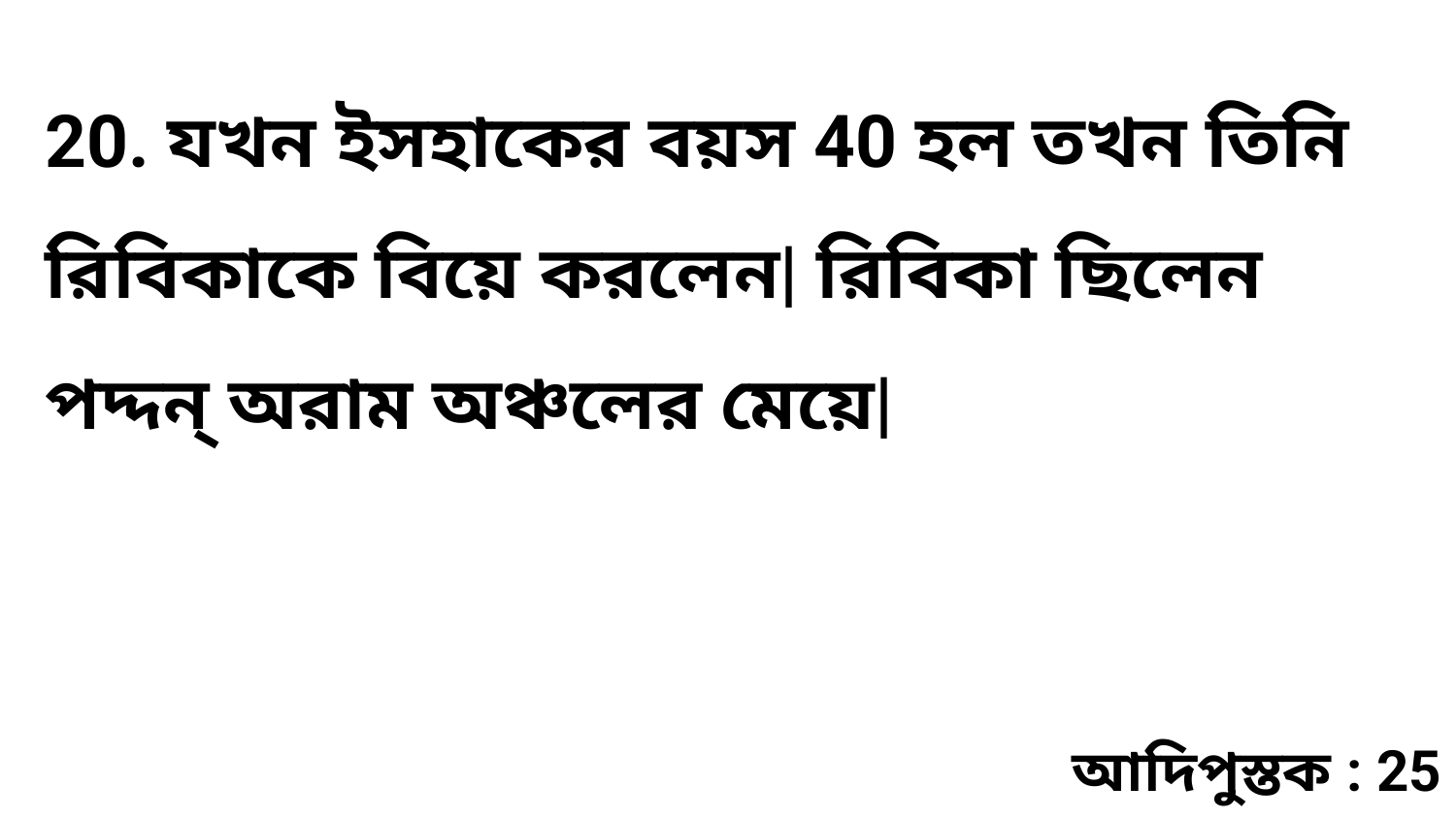

20. যখন ইসহাকের বয়স 40 হল তখন তিনি রিবিকাকে বিয়ে করলেন| রিবিকা ছিলেন পদ্দন্ অরাম অঞ্চলের মেয়ে|
আদিপুস্তক : 25